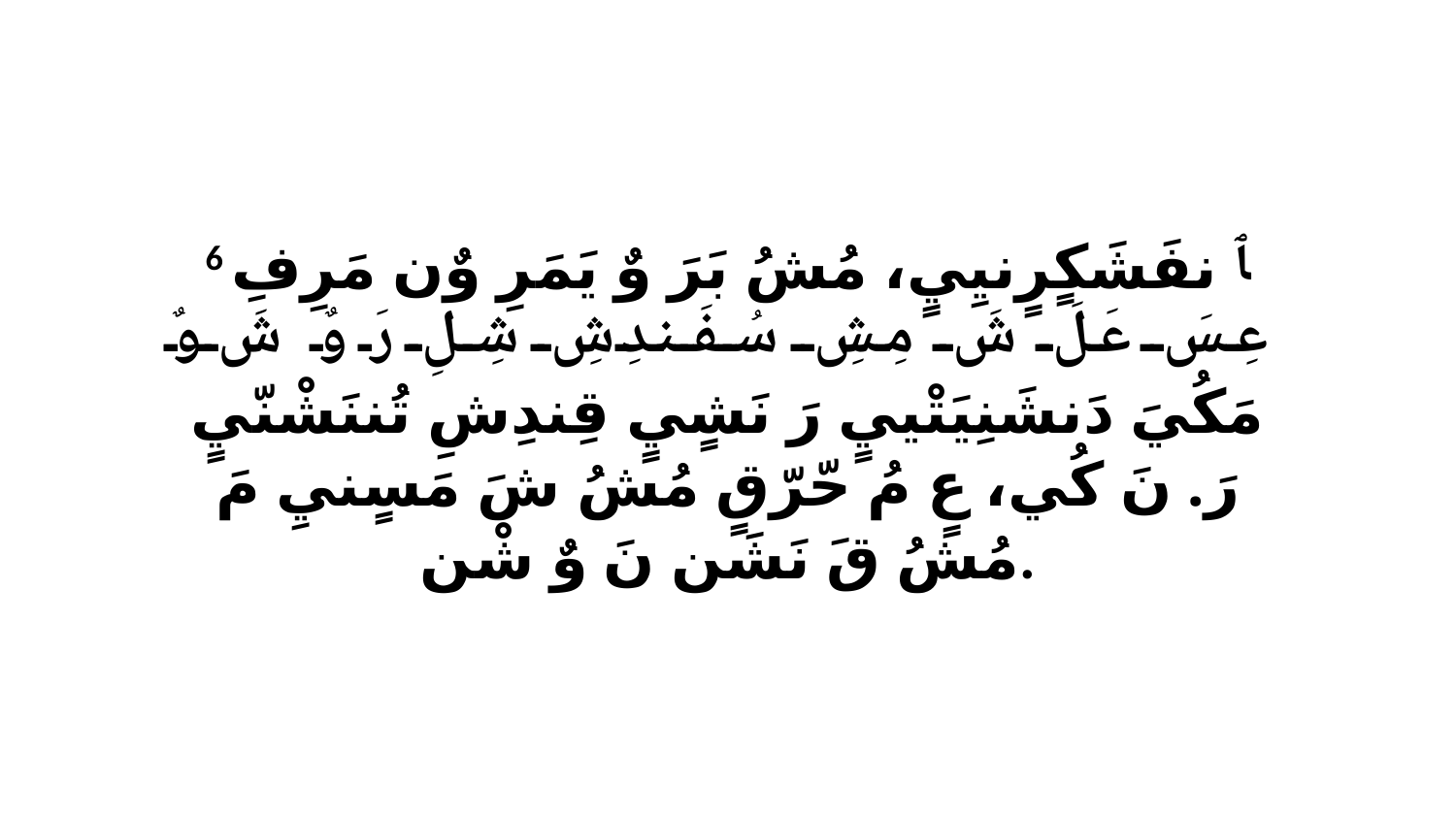

6 ﭑ نفَشَكٍرٍنيِيٍ، مُشُ بَرَ وٌ يَمَرِ وٌن مَرِفِ عِسَ عَلَ شَ مِشِ سُفَندِشِ شِلِ رَ وٌ شَ وٌ مَكُيَ دَنشَنِيَتْييٍ رَ نَشٍيٍ قِندِشِ تُننَشْنّيٍ رَ. نَ كُي، عٍ مُ حّرّقٍ مُشُ شَ مَسٍنيِ مَ مُشُ قَ نَشَن نَ وٌ شْن.